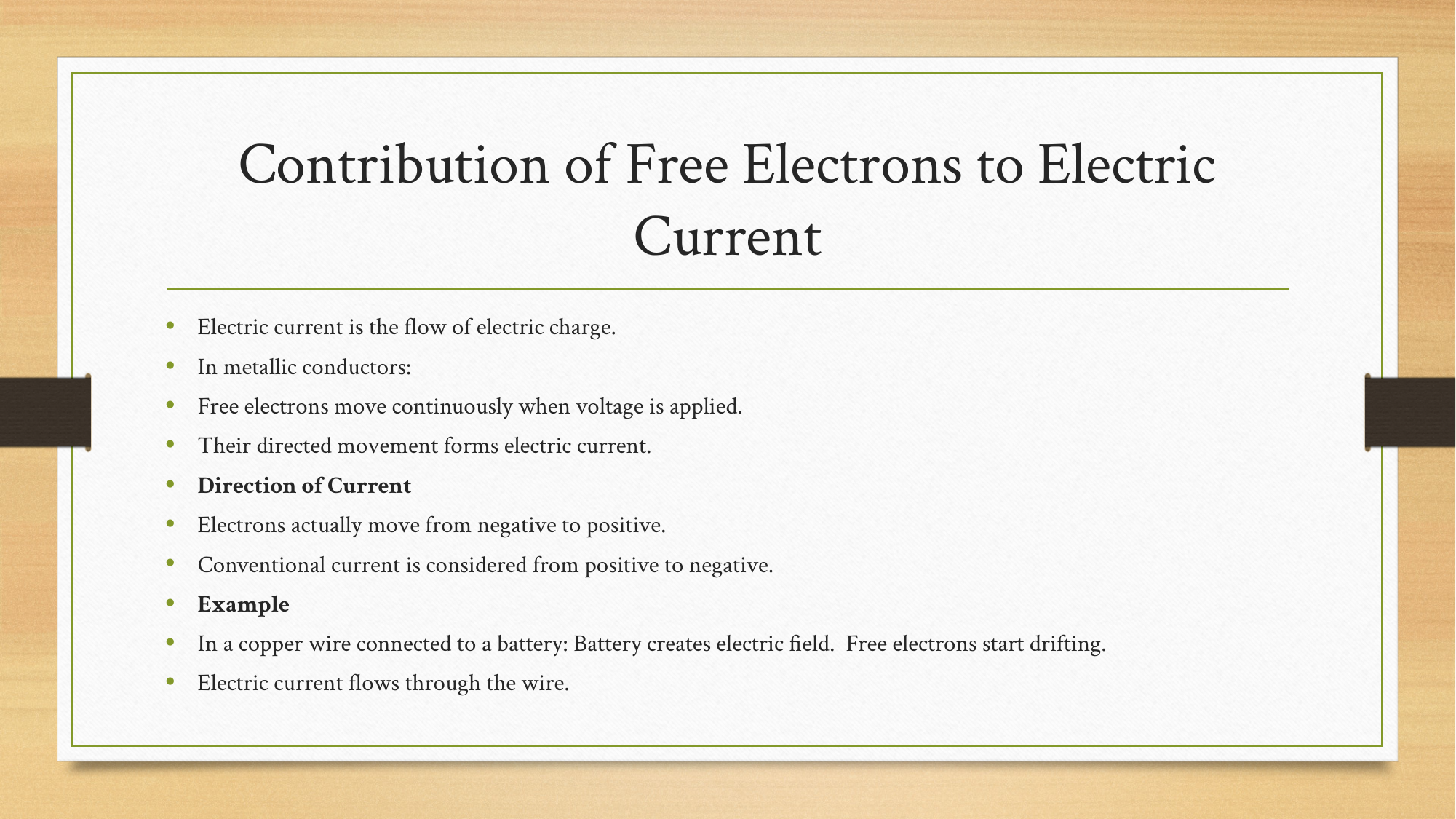

# Contribution of Free Electrons to Electric Current
Electric current is the flow of electric charge.
In metallic conductors:
Free electrons move continuously when voltage is applied.
Their directed movement forms electric current.
Direction of Current
Electrons actually move from negative to positive.
Conventional current is considered from positive to negative.
Example
In a copper wire connected to a battery: Battery creates electric field.  Free electrons start drifting.
Electric current flows through the wire.